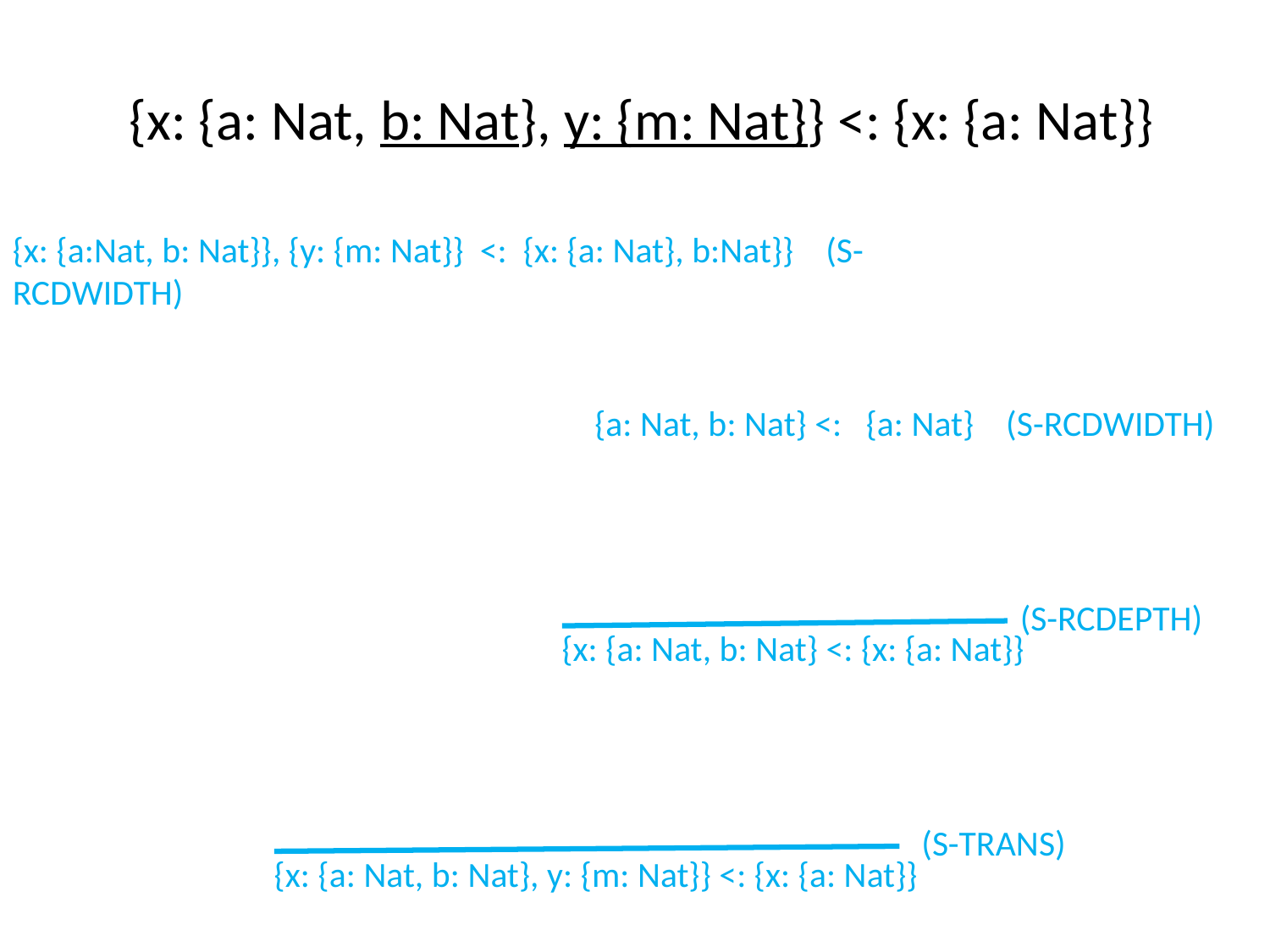

# {x: {a: Nat, b: Nat}, y: {m: Nat}} <: {x: {a: Nat}}
{x: {a:Nat, b: Nat}}, {y: {m: Nat}}  <:  {x: {a: Nat}, b:Nat}}    (S-RCDWIDTH)
{a: Nat, b: Nat} <:   {a: Nat}    (S-RCDWIDTH)

 {x: {a: Nat, b: Nat} <: {x: {a: Nat}}

(S-RCDEPTH)

 {x: {a: Nat, b: Nat}, y: {m: Nat}} <: {x: {a: Nat}}
(S-TRANS)